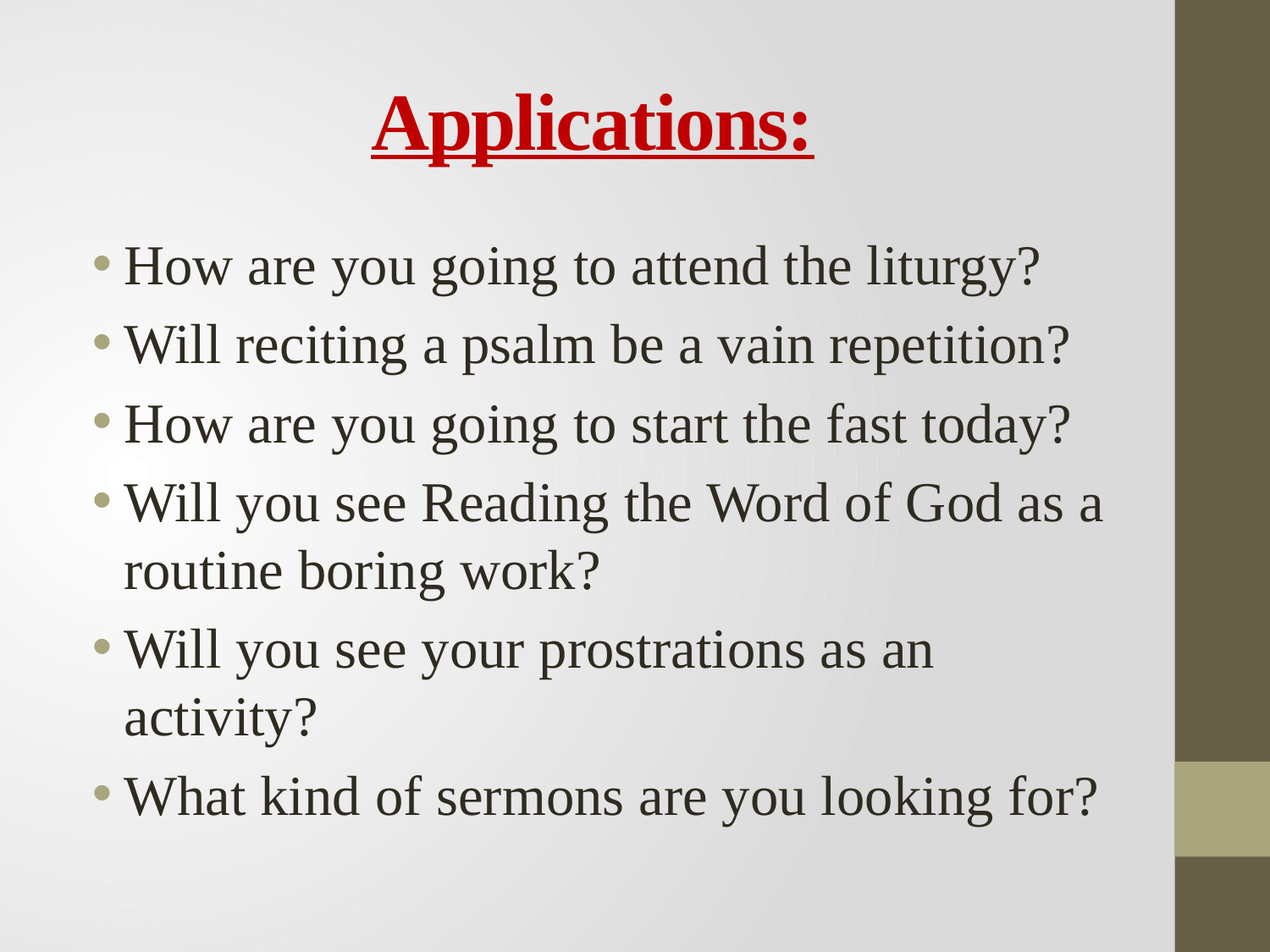

# Applications:
How are you going to attend the liturgy?
Will reciting a psalm be a vain repetition?
How are you going to start the fast today?
Will you see Reading the Word of God as a routine boring work?
Will you see your prostrations as an activity?
What kind of sermons are you looking for?